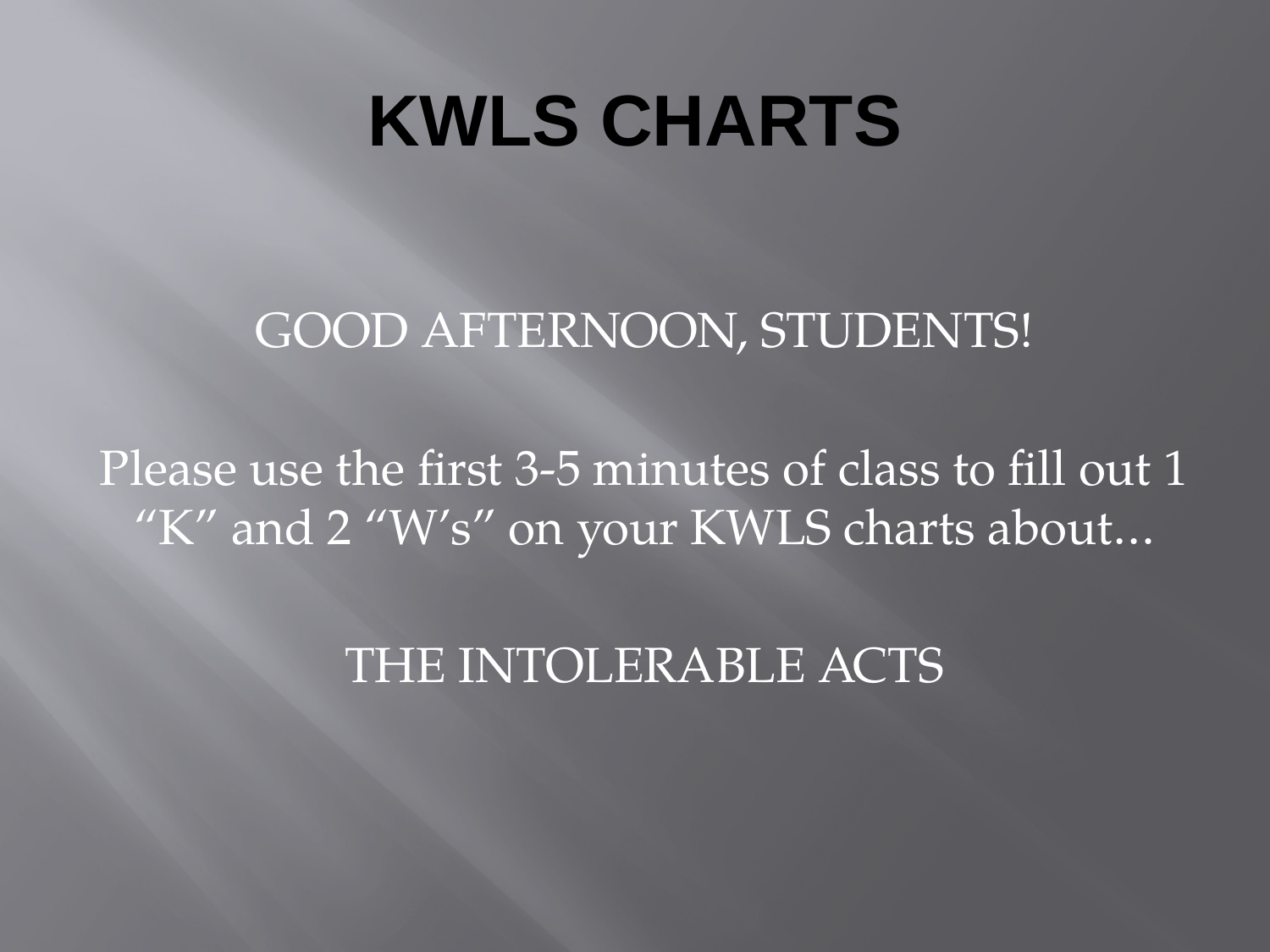

# KWLS CHARTS

GOOD AFTERNOON, STUDENTS!

Please use the first 3-5 minutes of class to fill out 1 “K” and 2 “W’s” on your KWLS charts about…

THE INTOLERABLE ACTS